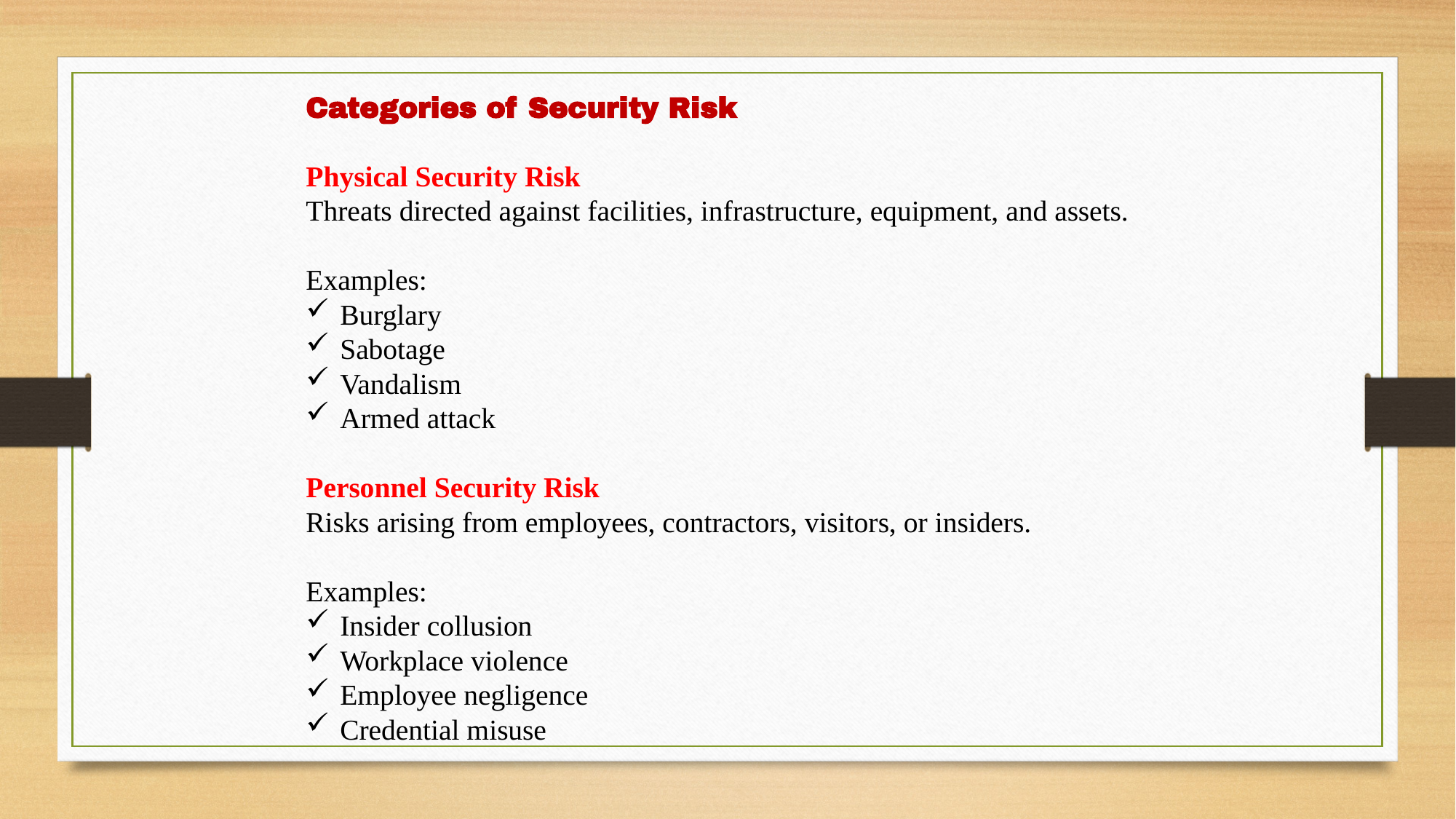

Categories of Security Risk

Physical Security Risk
Threats directed against facilities, infrastructure, equipment, and assets.

Examples:
Burglary
Sabotage
Vandalism
Armed attack

Personnel Security Risk
Risks arising from employees, contractors, visitors, or insiders.

Examples:
Insider collusion
Workplace violence
Employee negligence
Credential misuse